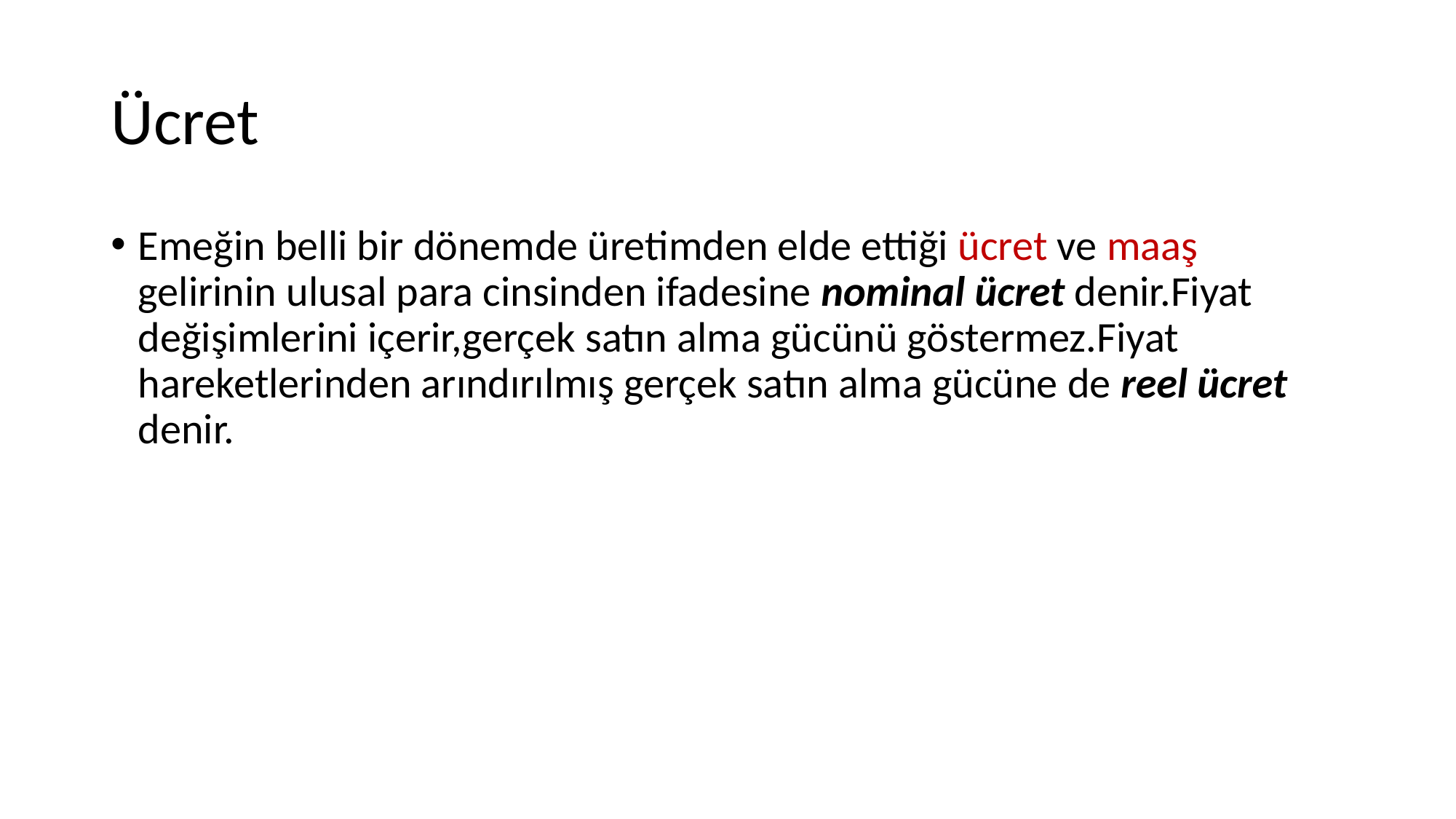

# Ücret
Emeğin belli bir dönemde üretimden elde ettiği ücret ve maaş gelirinin ulusal para cinsinden ifadesine nominal ücret denir.Fiyat değişimlerini içerir,gerçek satın alma gücünü göstermez.Fiyat hareketlerinden arındırılmış gerçek satın alma gücüne de reel ücret denir.